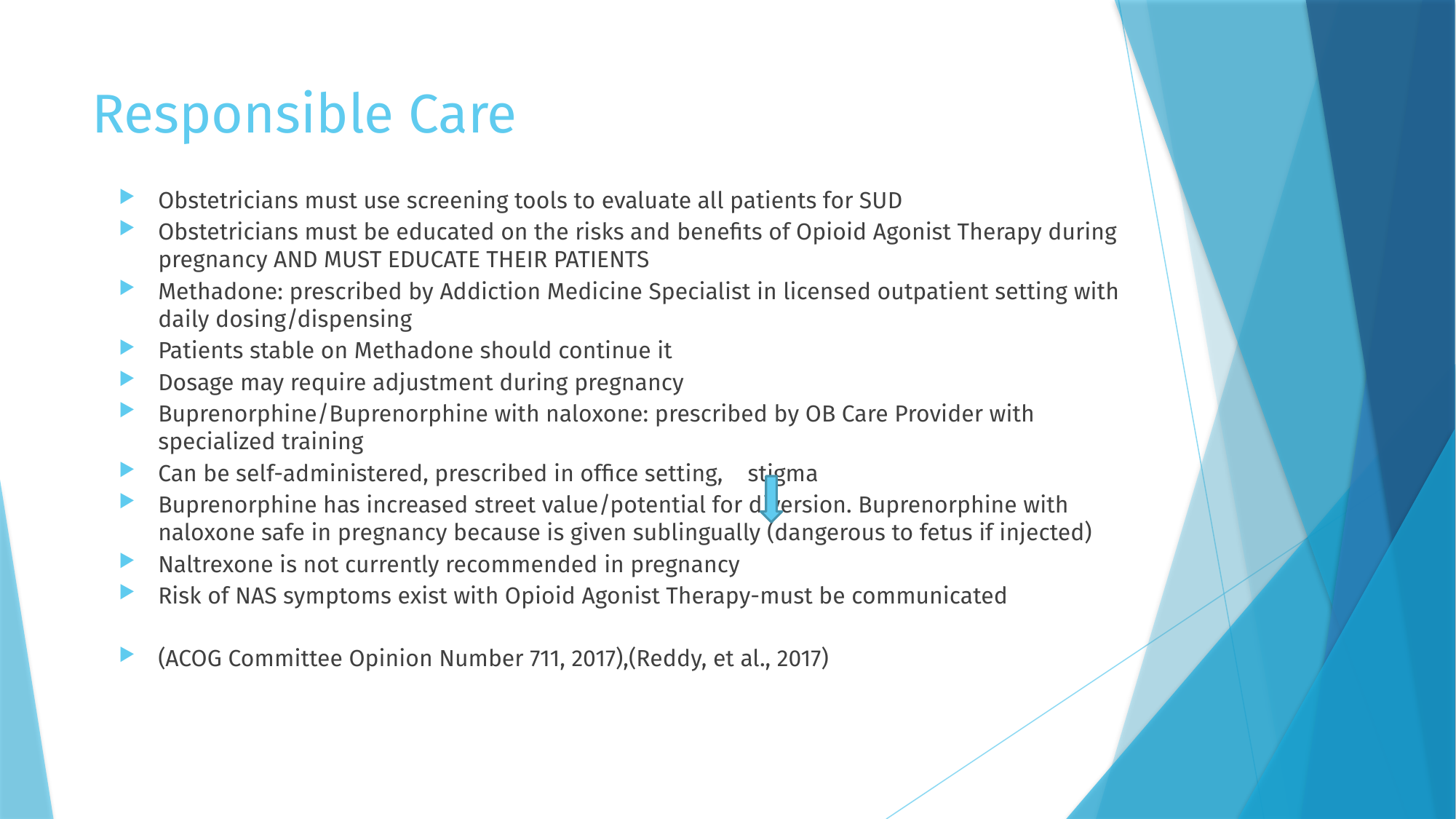

# Responsible Care
Obstetricians must use screening tools to evaluate all patients for SUD
Obstetricians must be educated on the risks and benefits of Opioid Agonist Therapy during pregnancy AND MUST EDUCATE THEIR PATIENTS
Methadone: prescribed by Addiction Medicine Specialist in licensed outpatient setting with daily dosing/dispensing
Patients stable on Methadone should continue it
Dosage may require adjustment during pregnancy
Buprenorphine/Buprenorphine with naloxone: prescribed by OB Care Provider with specialized training
Can be self-administered, prescribed in office setting,    stigma
Buprenorphine has increased street value/potential for diversion. Buprenorphine with naloxone safe in pregnancy because is given sublingually (dangerous to fetus if injected)
Naltrexone is not currently recommended in pregnancy
Risk of NAS symptoms exist with Opioid Agonist Therapy-must be communicated

(ACOG Committee Opinion Number 711, 2017),(Reddy, et al., 2017)